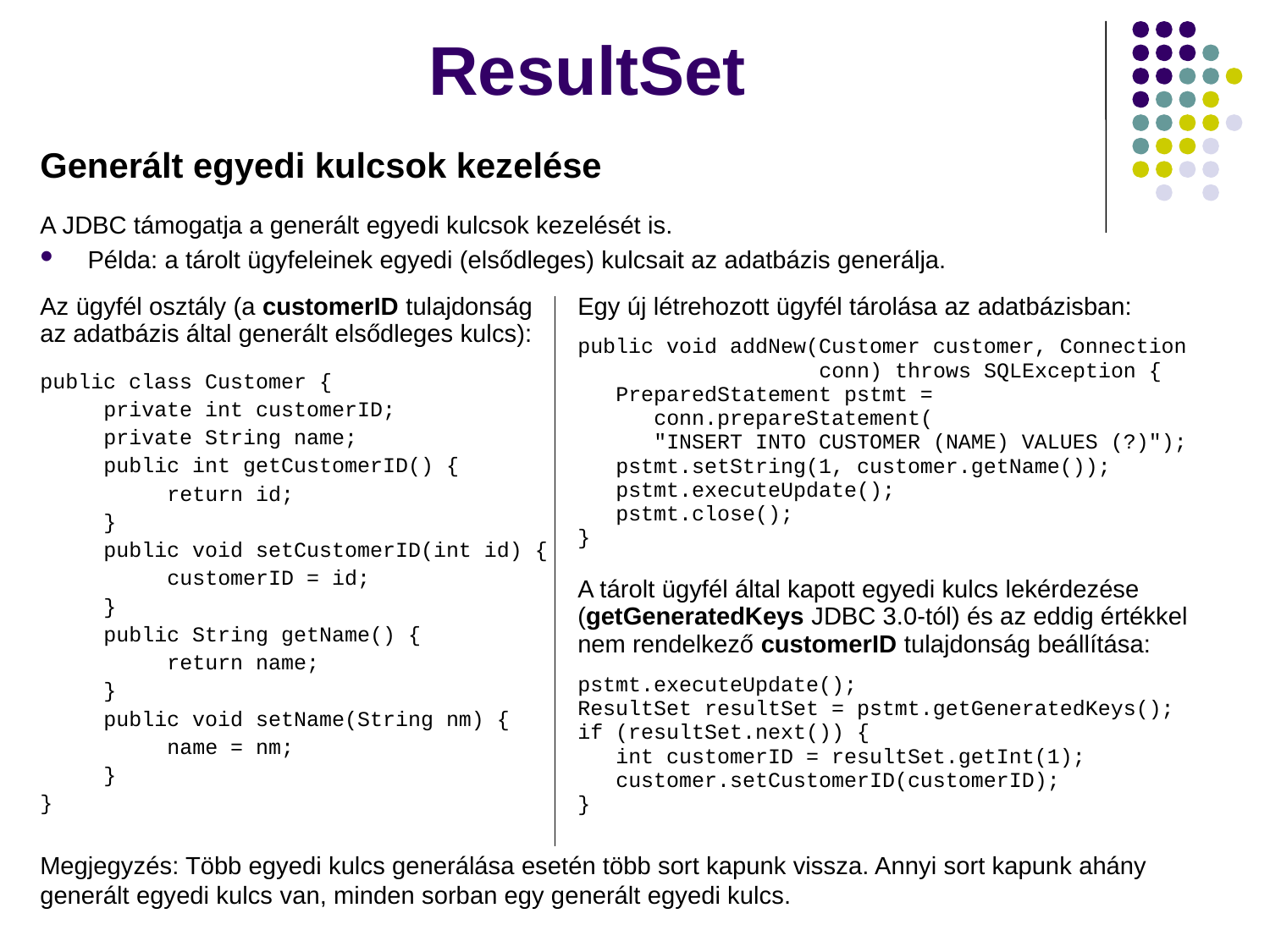

# ResultSet
Generált egyedi kulcsok kezelése

A JDBC támogatja a generált egyedi kulcsok kezelését is.
Példa: a tárolt ügyfeleinek egyedi (elsődleges) kulcsait az adatbázis generálja.

Megjegyzés: Több egyedi kulcs generálása esetén több sort kapunk vissza. Annyi sort kapunk ahány generált egyedi kulcs van, minden sorban egy generált egyedi kulcs.

| Az ügyfél osztály (a customerID tulajdonság az adatbázis által generált elsődleges kulcs): public class Customer { private int customerID; private String name; public int getCustomerID() { return id; } public void setCustomerID(int id) { customerID = id; } public String getName() { return name; } public void setName(String nm) { name = nm; } } | Egy új létrehozott ügyfél tárolása az adatbázisban: public void addNew(Customer customer, Connection conn) throws SQLException { PreparedStatement pstmt = conn.prepareStatement( "INSERT INTO CUSTOMER (NAME) VALUES (?)"); pstmt.setString(1, customer.getName()); pstmt.executeUpdate(); pstmt.close(); } A tárolt ügyfél által kapott egyedi kulcs lekérdezése (getGeneratedKeys JDBC 3.0-tól) és az eddig értékkel nem rendelkező customerID tulajdonság beállítása: pstmt.executeUpdate(); ResultSet resultSet = pstmt.getGeneratedKeys(); if (resultSet.next()) { int customerID = resultSet.getInt(1); customer.setCustomerID(customerID); } |
| --- | --- |